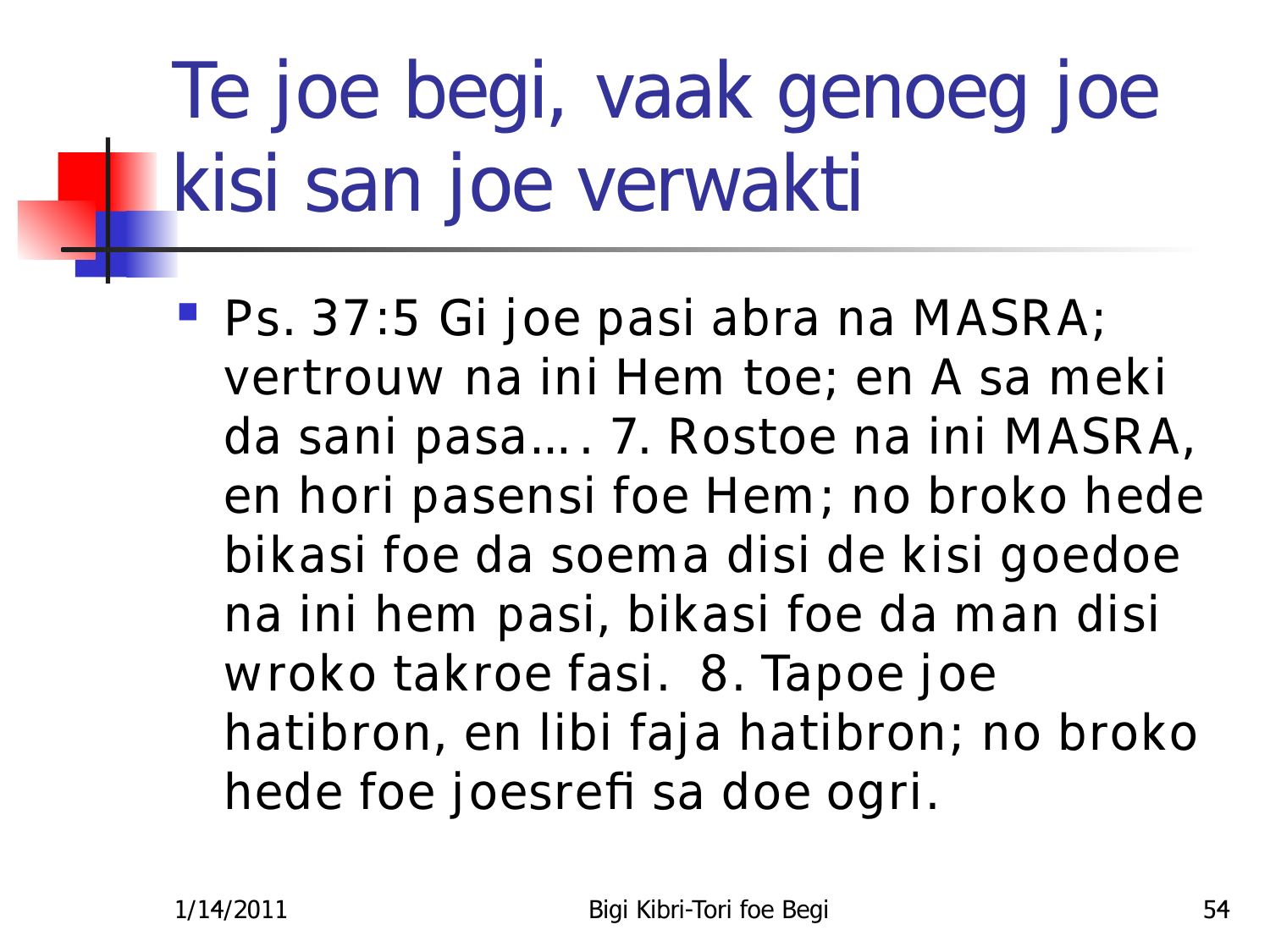

# Te joe begi, vaak genoeg joe kisi san joe verwakti
Ps. 37:5 Gi joe pasi abra na MASRA; vertrouw na ini Hem toe; en A sa meki da sani pasa…. 7. Rostoe na ini MASRA, en hori pasensi foe Hem; no broko hede bikasi foe da soema disi de kisi goedoe na ini hem pasi, bikasi foe da man disi wroko takroe fasi.  8. Tapoe joe hatibron, en libi faja hatibron; no broko hede foe joesrefi sa doe ogri.
1/14/2011
Bigi Kibri-Tori foe Begi
54